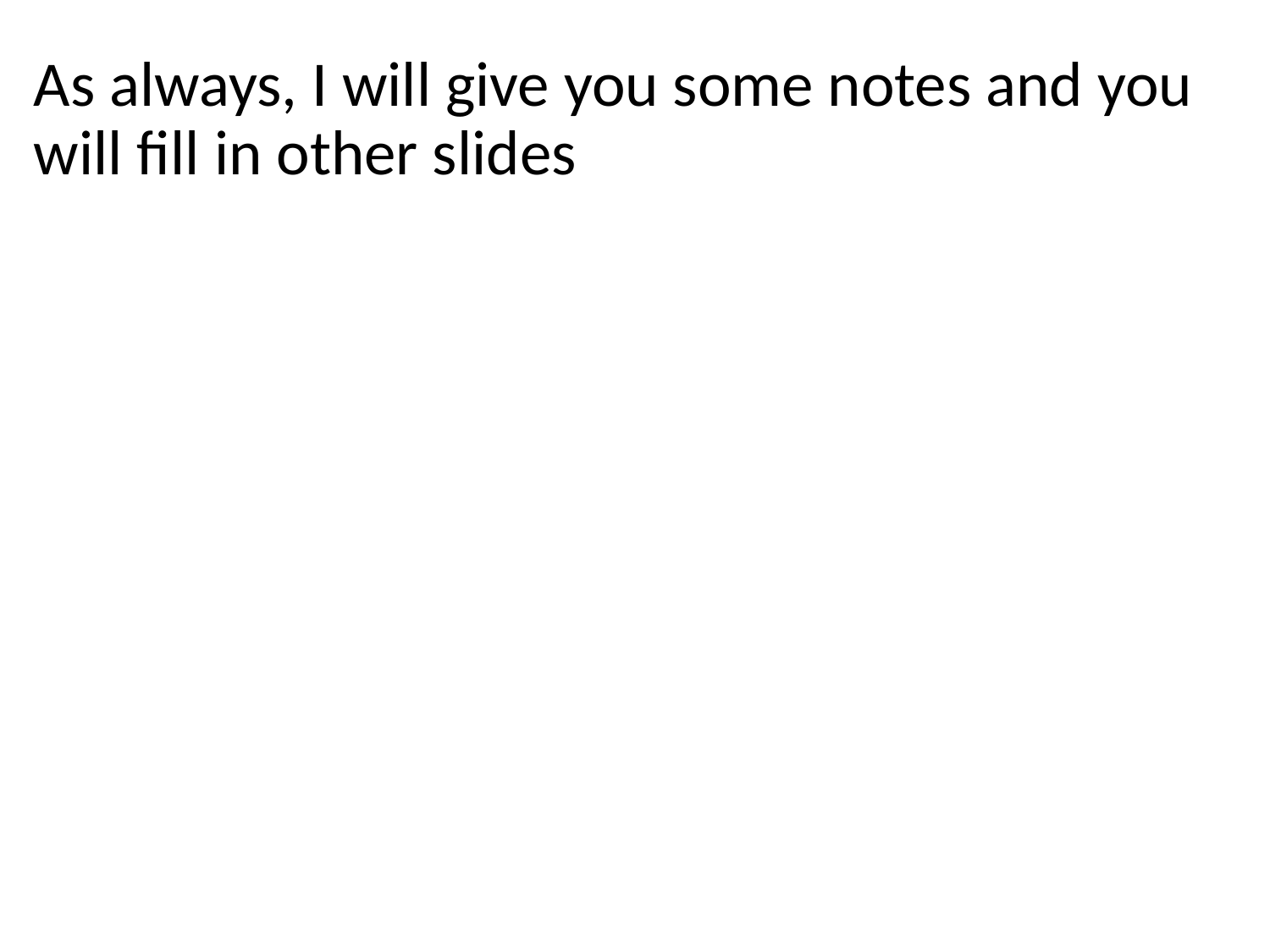

# As always, I will give you some notes and you will fill in other slides